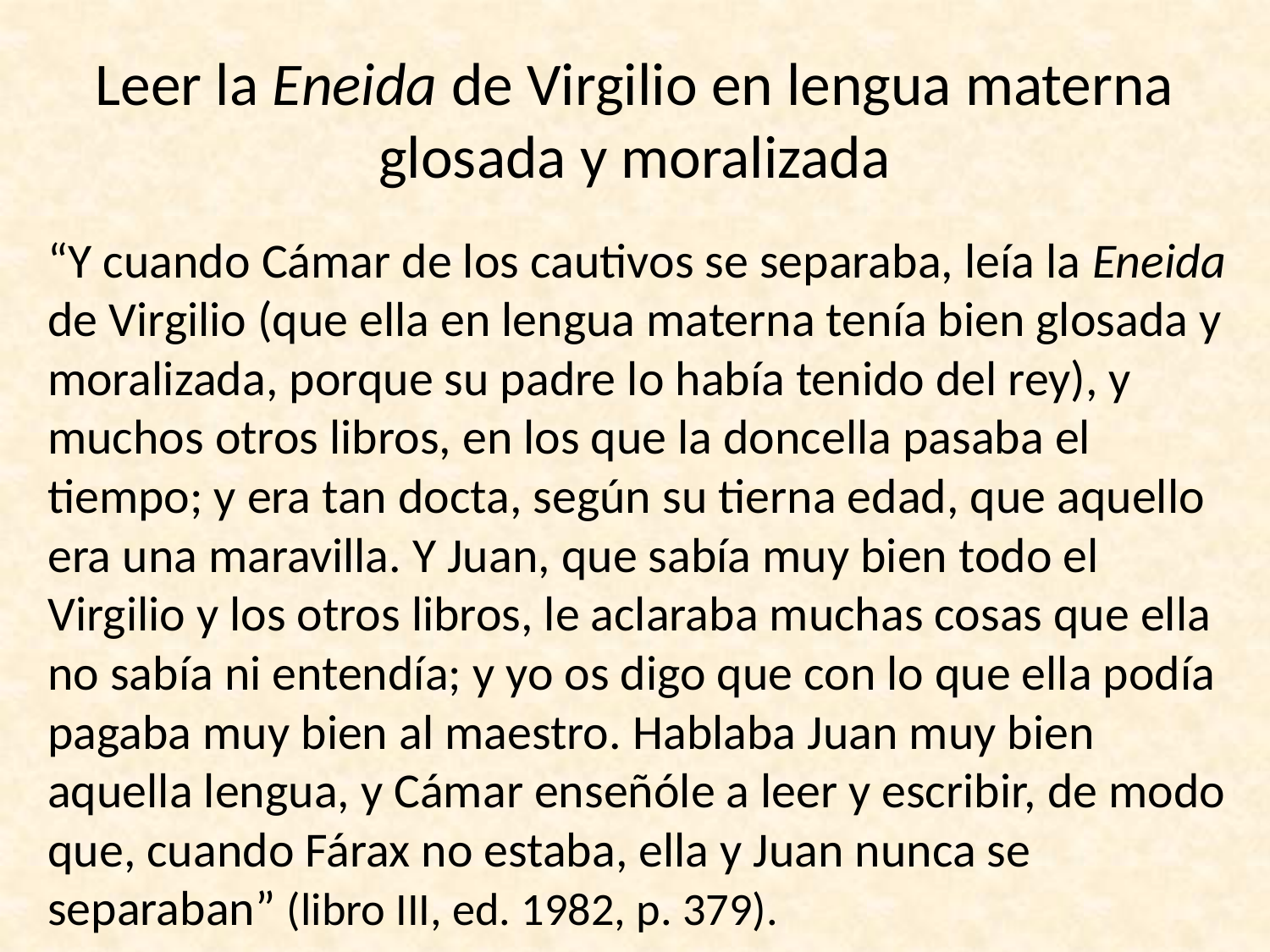

# Leer la Eneida de Virgilio en lengua materna glosada y moralizada
“Y cuando Cámar de los cautivos se separaba, leía la Eneida de Virgilio (que ella en lengua materna tenía bien glosada y moralizada, porque su padre lo había tenido del rey), y muchos otros libros, en los que la doncella pasaba el tiempo; y era tan docta, según su tierna edad, que aquello era una maravilla. Y Juan, que sabía muy bien todo el Virgilio y los otros libros, le aclaraba muchas cosas que ella no sabía ni entendía; y yo os digo que con lo que ella podía pagaba muy bien al maestro. Hablaba Juan muy bien aquella lengua, y Cámar enseñóle a leer y escribir, de modo que, cuando Fárax no estaba, ella y Juan nunca se separaban” (libro III, ed. 1982, p. 379).